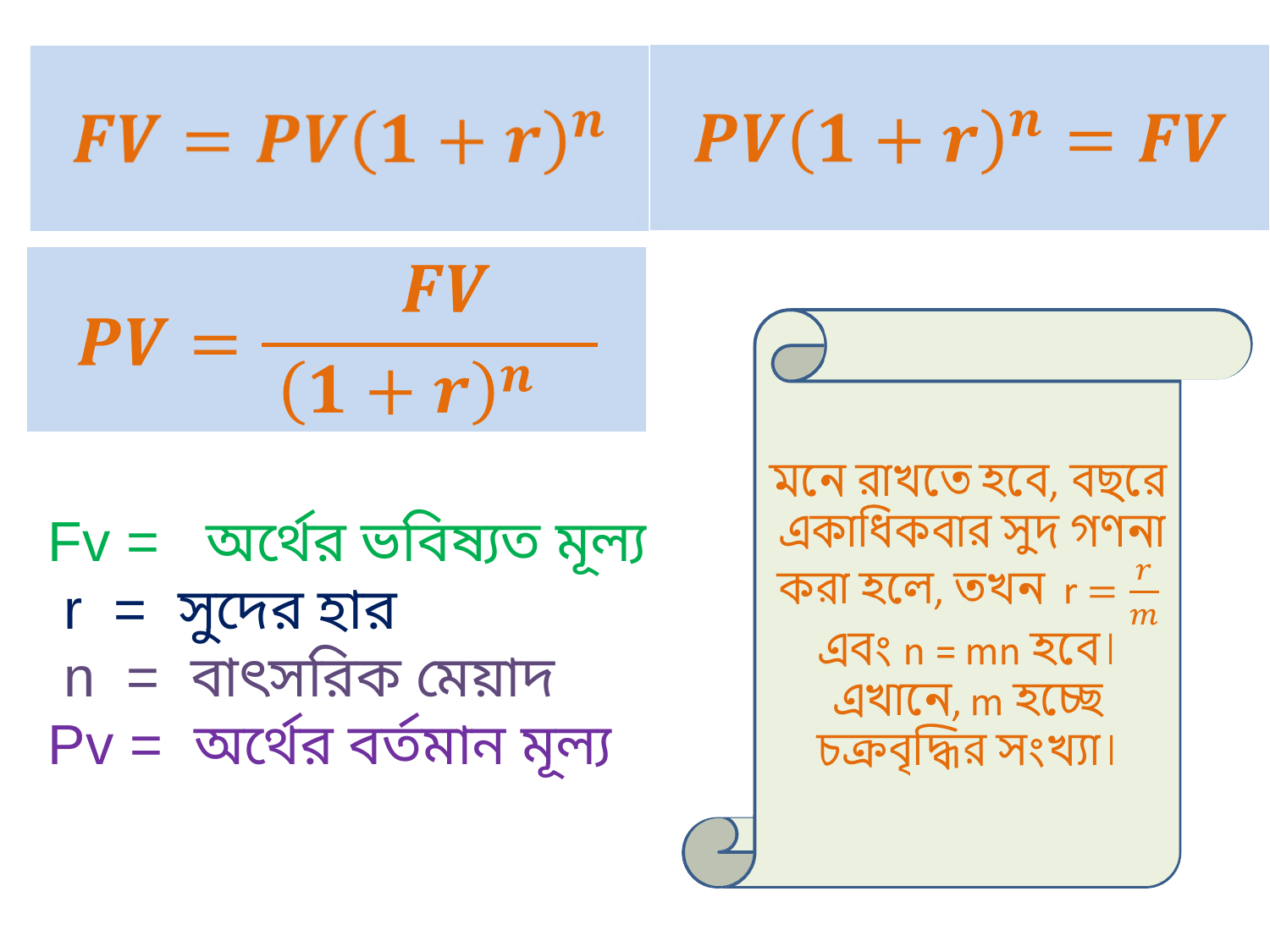

Fv =   অর্থের ভবিষ্যত মূল্য
 r  =  সুদের হার
 n  =  বাৎসরিক মেয়াদ
Pv =  অর্থের বর্তমান মূল্য